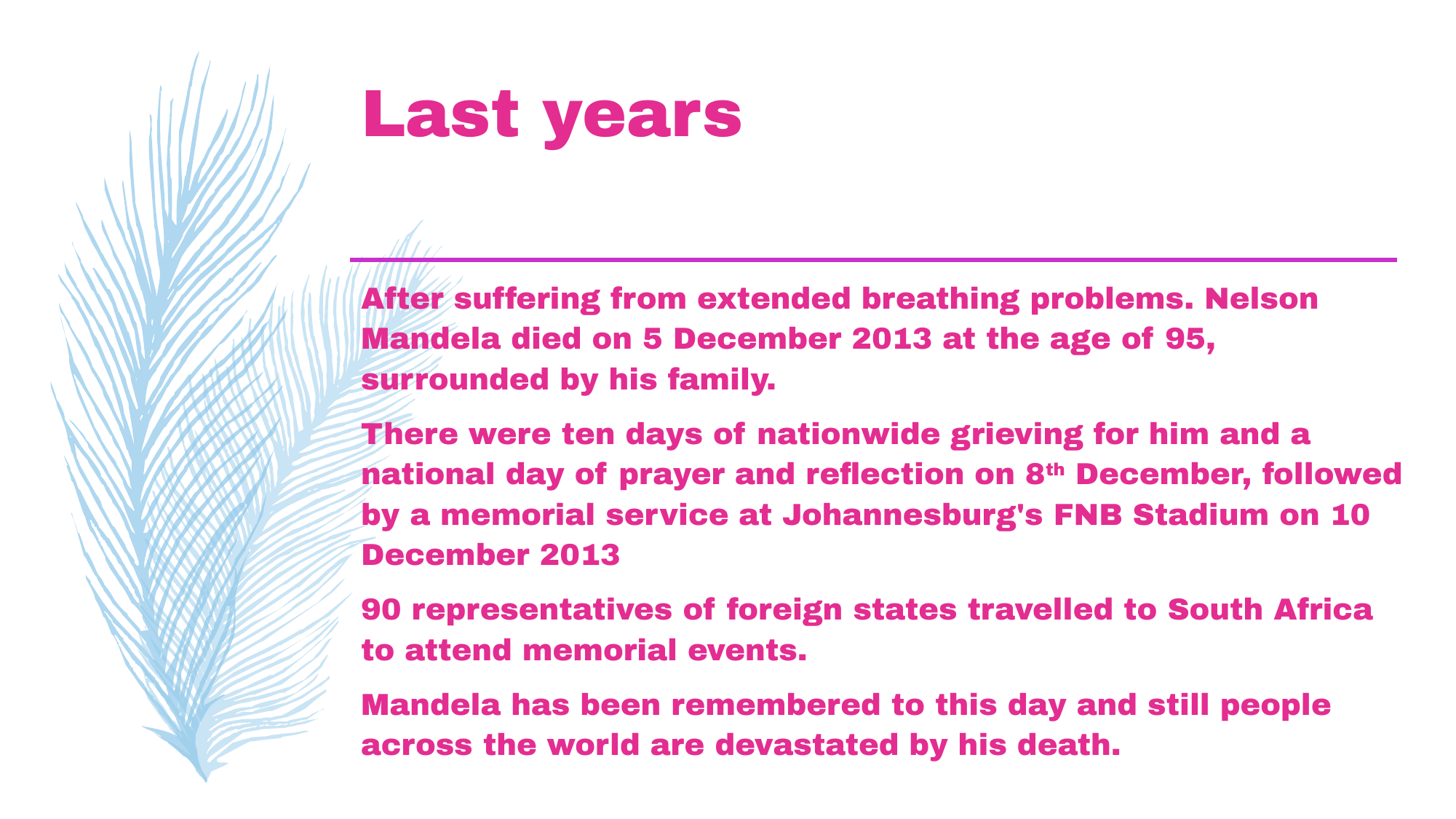

# Last years
After suffering from extended breathing problems. Nelson Mandela died on 5 December 2013 at the age of 95, surrounded by his family.
There were ten days of nationwide grieving for him and a national day of prayer and reflection on 8th December, followed by a memorial service at Johannesburg's FNB Stadium on 10 December 2013
90 representatives of foreign states travelled to South Africa to attend memorial events.
Mandela has been remembered to this day and still people across the world are devastated by his death.